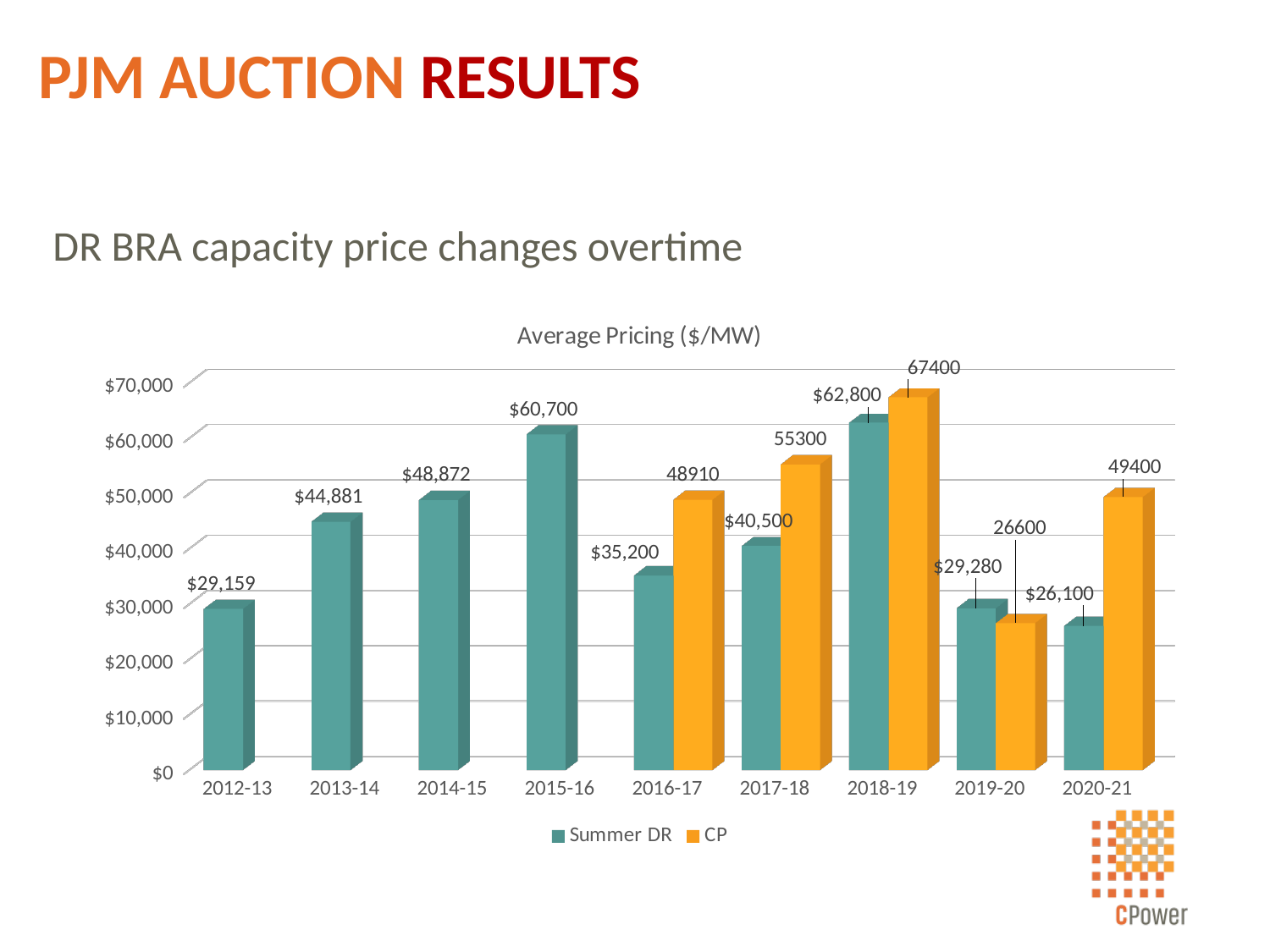

# PJM AUCTION RESULTS
DR BRA capacity price changes overtime

[unsupported chart]